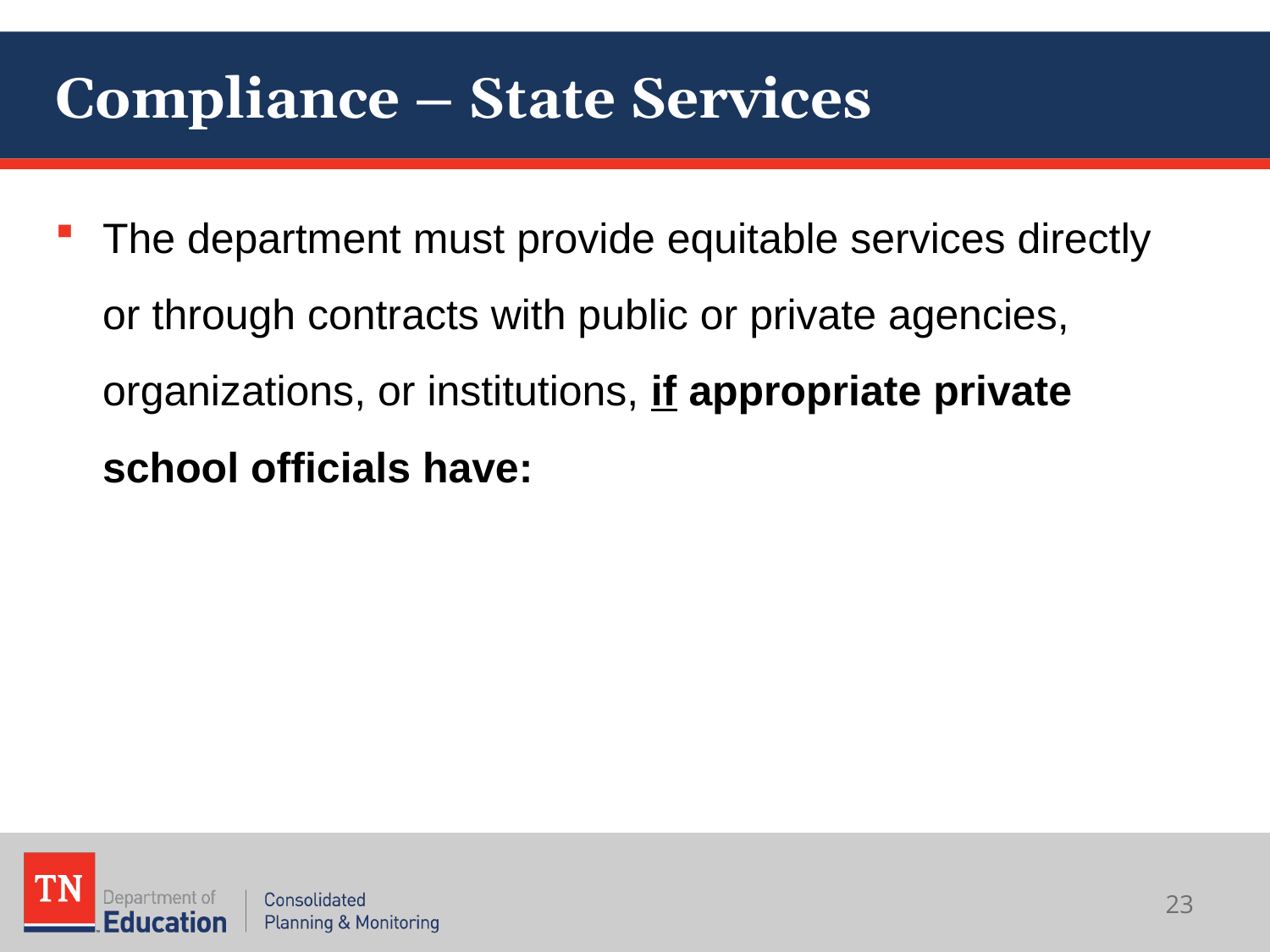

# Compliance – State Services
The department must provide equitable services directly or through contracts with public or private agencies, organizations, or institutions, if appropriate private school officials have:

23